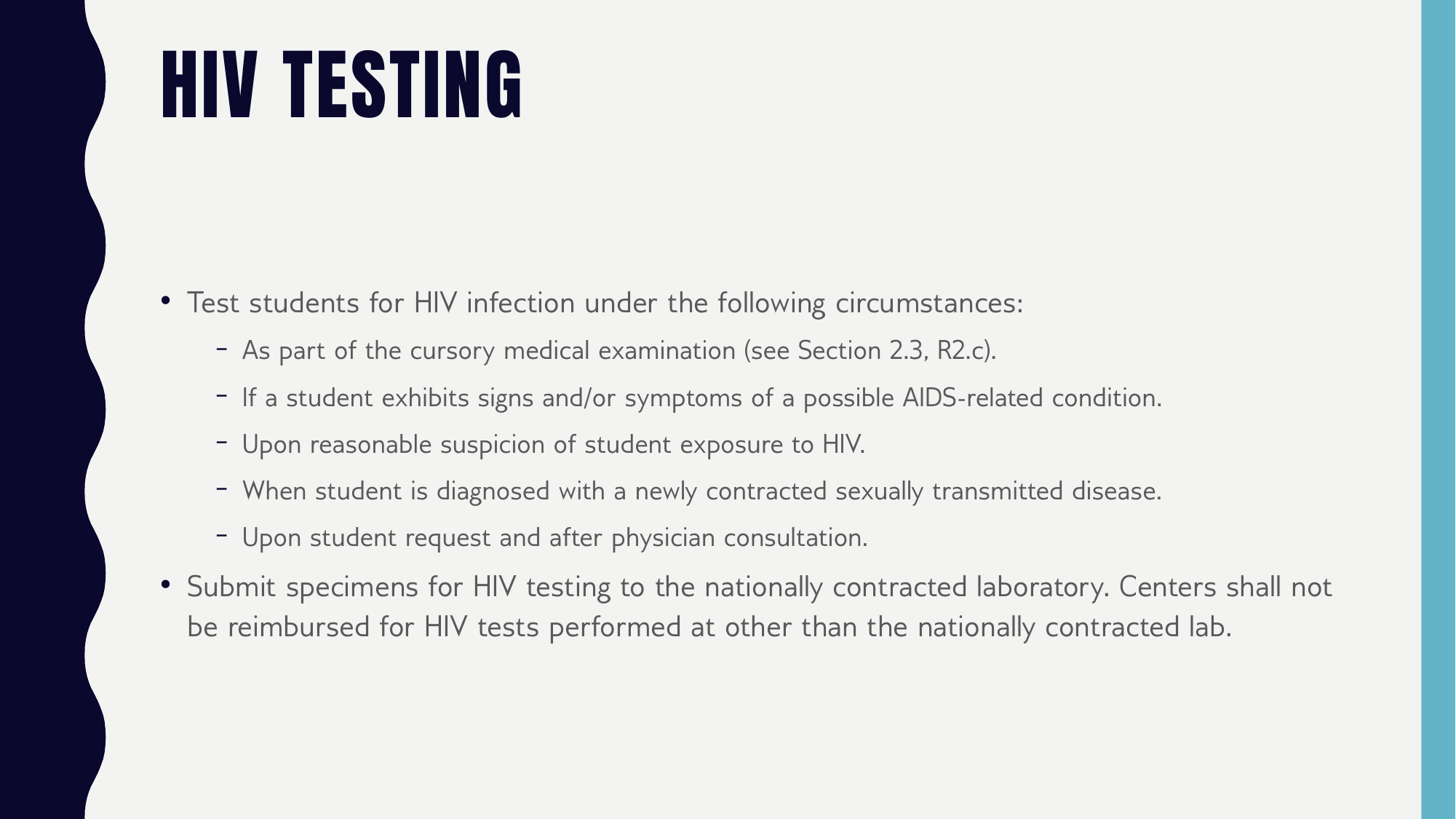

# HIV Testing
Test students for HIV infection under the following circumstances:
As part of the cursory medical examination (see Section 2.3, R2.c).
If a student exhibits signs and/or symptoms of a possible AIDS-related condition.
Upon reasonable suspicion of student exposure to HIV.
When student is diagnosed with a newly contracted sexually transmitted disease.
Upon student request and after physician consultation.
Submit specimens for HIV testing to the nationally contracted laboratory. Centers shall not be reimbursed for HIV tests performed at other than the nationally contracted lab.